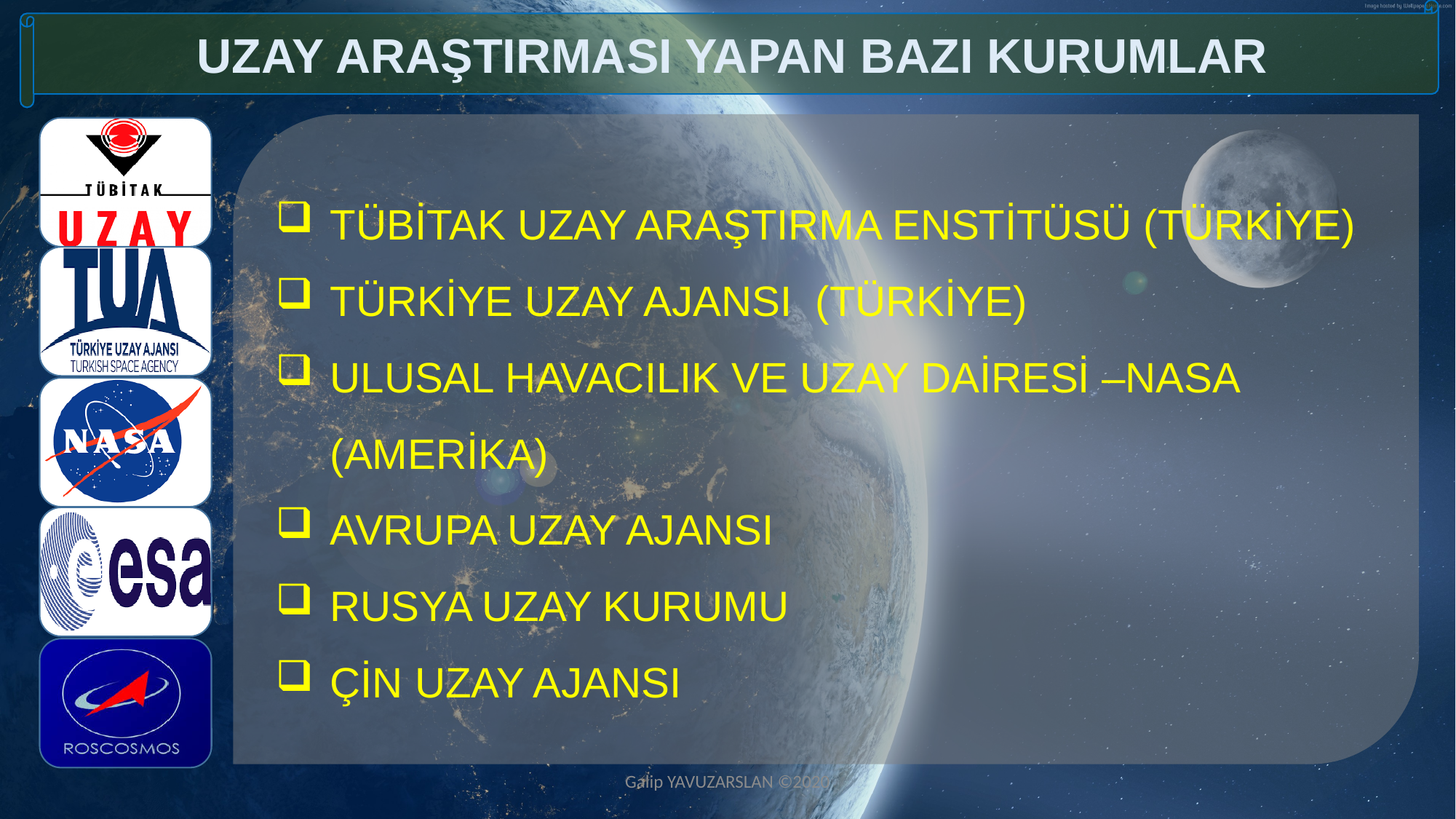

UZAY ARAŞTIRMASI YAPAN BAZI KURUMLAR
TÜBİTAK UZAY ARAŞTIRMA ENSTİTÜSÜ (TÜRKİYE)
TÜRKİYE UZAY AJANSI  (TÜRKİYE)
ULUSAL HAVACILIK VE UZAY DAİRESİ –NASA  (AMERİKA)
AVRUPA UZAY AJANSI
RUSYA UZAY KURUMU
ÇİN UZAY AJANSI

Galip YAVUZARSLAN ©2020